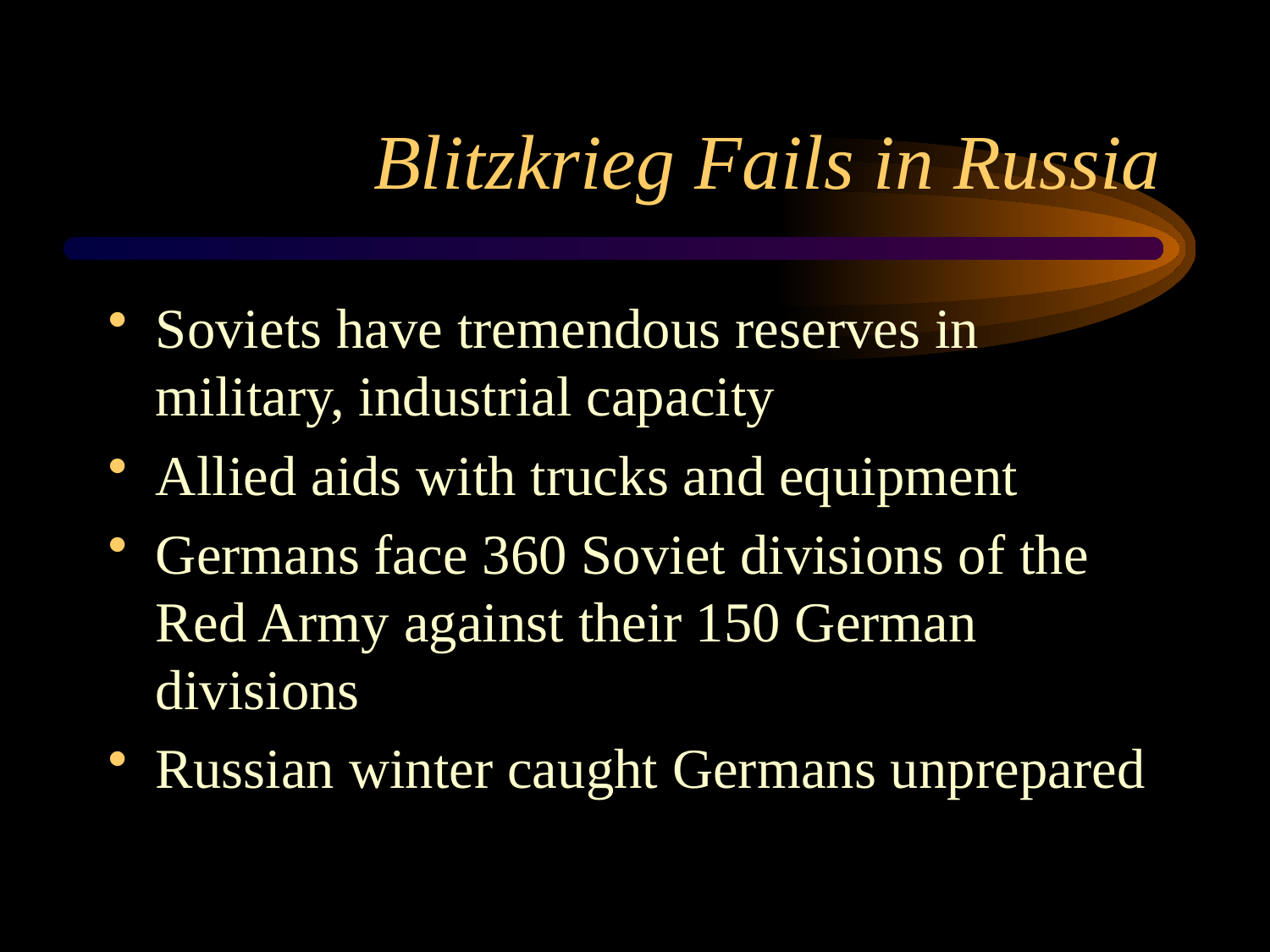

# Blitzkrieg Fails in Russia
Soviets have tremendous reserves in military, industrial capacity
Allied aids with trucks and equipment
Germans face 360 Soviet divisions of the Red Army against their 150 German divisions
Russian winter caught Germans unprepared